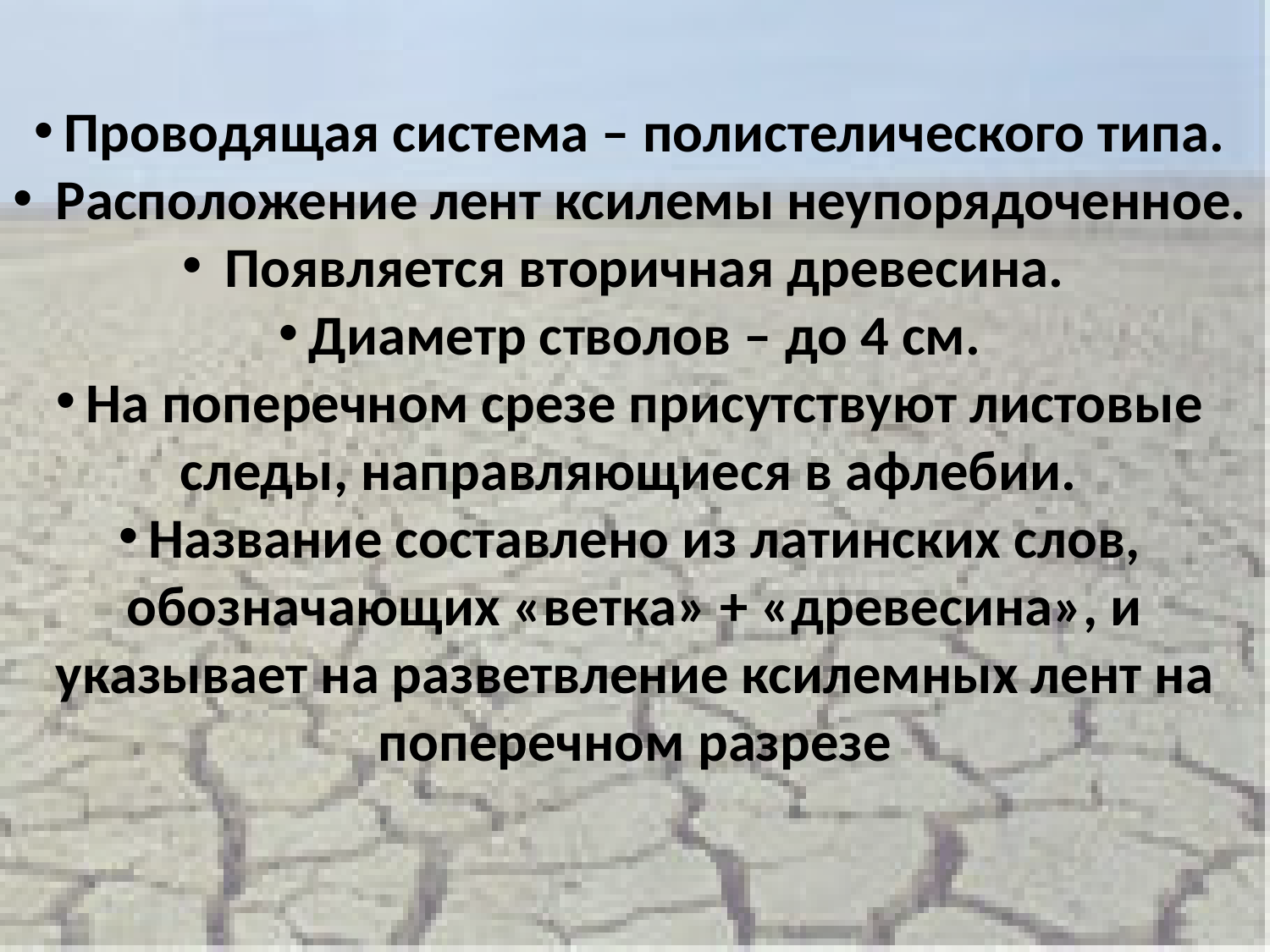

Проводящая система – полистелического типа.
 Расположение лент ксилемы неупорядоченное.
 Появляется вторичная древесина.
Диаметр стволов – до 4 см.
На поперечном срезе присутствуют листовые следы, направляющиеся в афлебии.
Название составлено из латинских слов, обозначающих «ветка» + «древесина», и указывает на разветвление ксилемных лент на поперечном разрезе